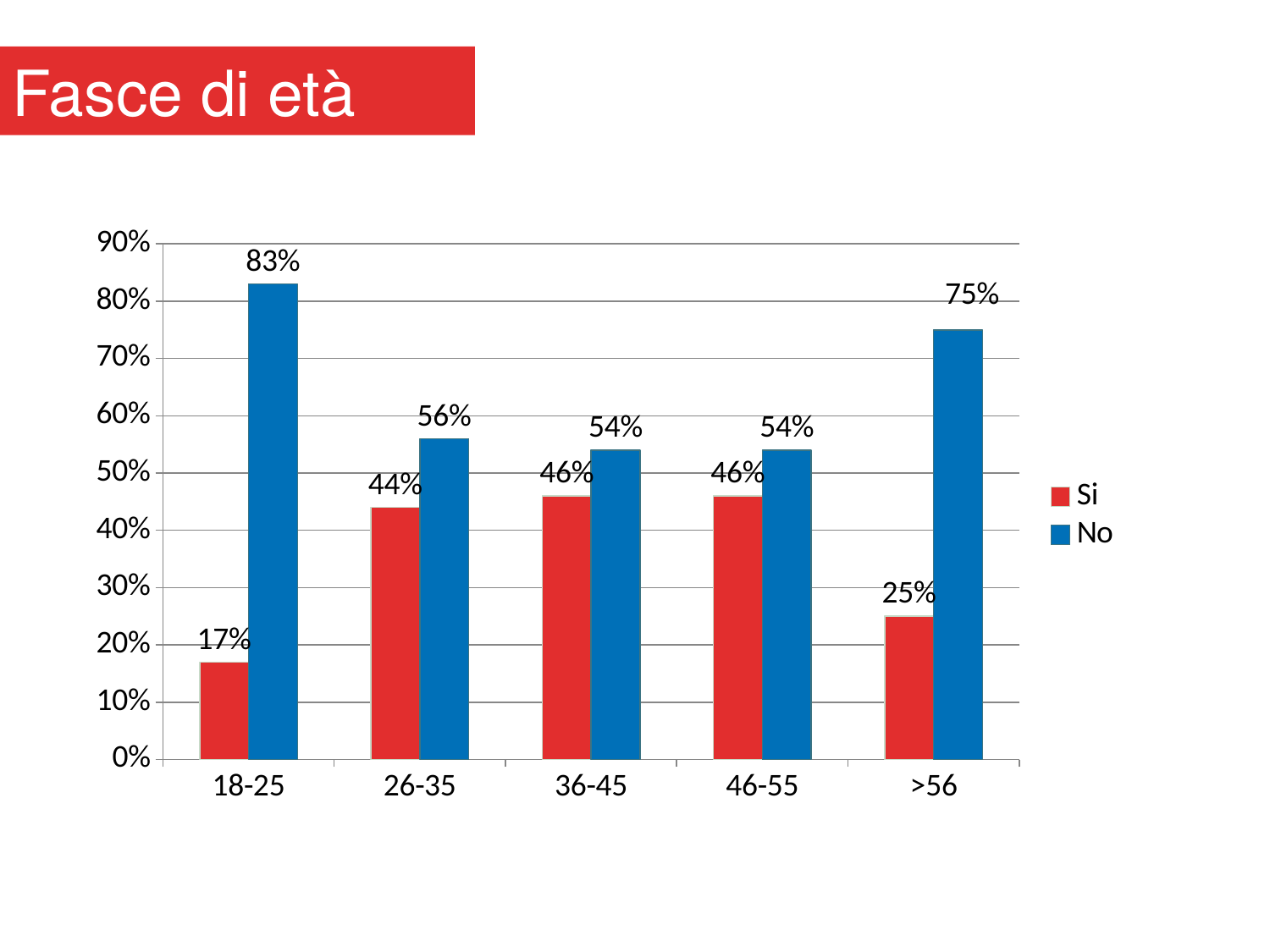

Fasce di età

### Chart

| Category | Si | No |
|---|---|---|
| 18-25 | 0.17 | 0.83 |
| 26-35 | 0.44 | 0.56 |
| 36-45 | 0.46 | 0.54 |
| 46-55 | 0.46 | 0.54 |
| >56 | 0.25 | 0.75 |